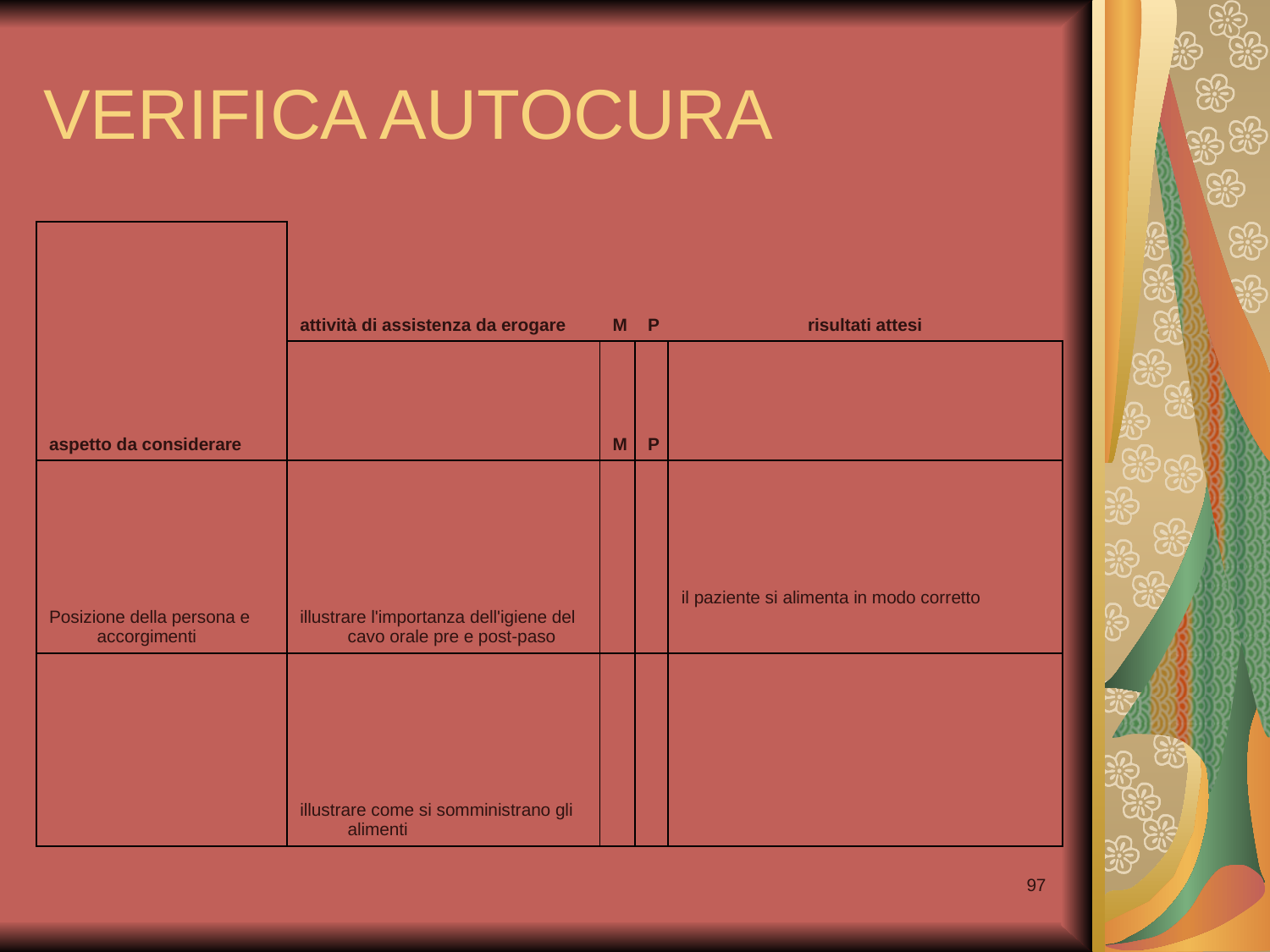

# VERIFICA AUTOCURA
| aspetto da considerare | attività di assistenza da erogare | M | P | risultati attesi |
| --- | --- | --- | --- | --- |
|  |  | M | P |  |
| Posizione della persona e accorgimenti | illustrare l'importanza dell'igiene del cavo orale pre e post-paso |  |  | il paziente si alimenta in modo corretto |
|  | illustrare come si somministrano gli alimenti |  |  |  |
97